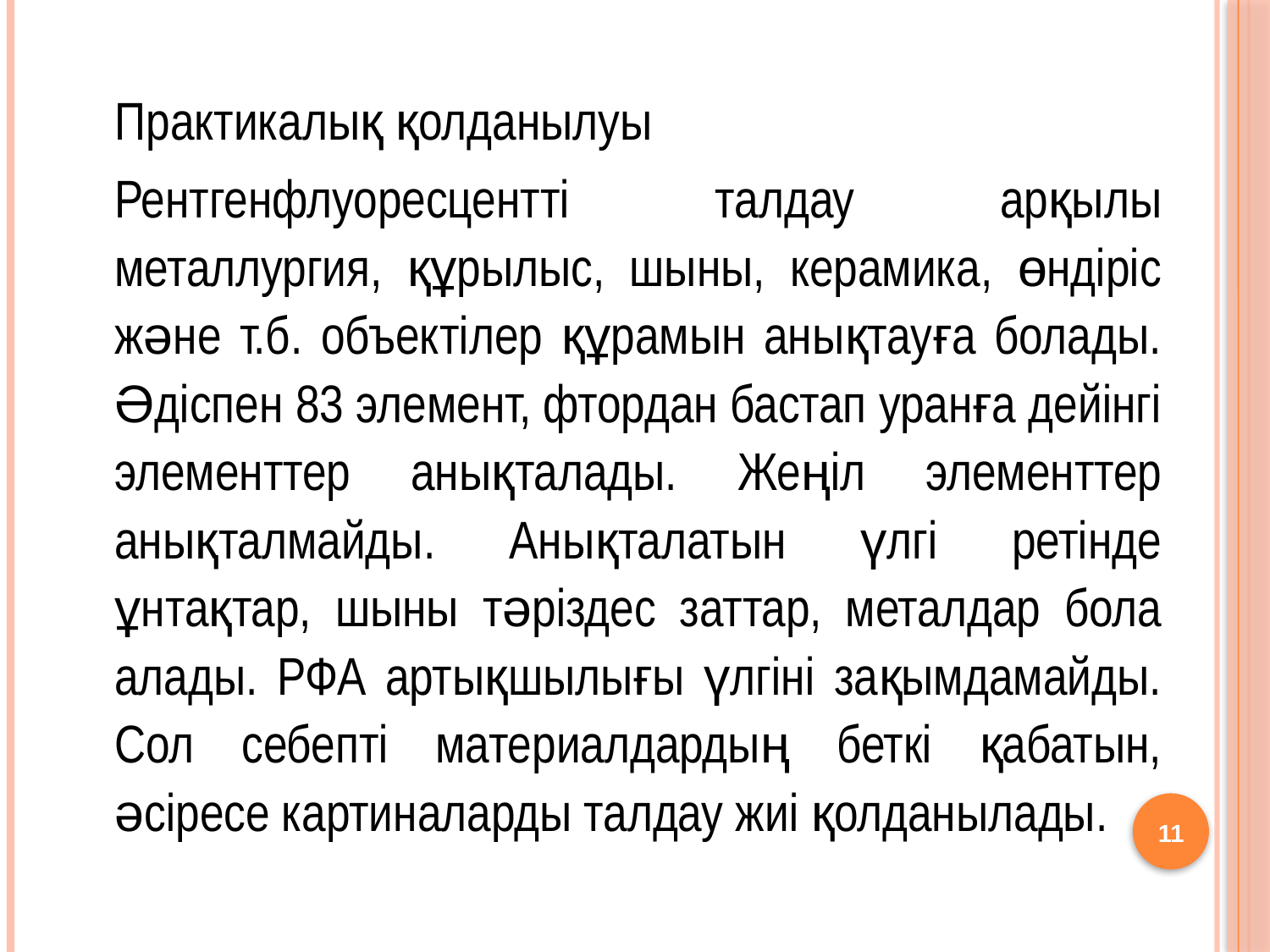

Практикалық қолданылуы
	Рентгенфлуоресцентті талдау арқылы металлургия, құрылыс, шыны, керамика, өндіріс және т.б. объектілер құрамын анықтауға болады. Әдіспен 83 элемент, фтордан бастап уранға дейінгі элементтер анықталады. Жеңіл элементтер анықталмайды. Анықталатын үлгі ретінде ұнтақтар, шыны тәріздес заттар, металдар бола алады. РФА артықшылығы үлгіні зақымдамайды. Сол себепті материалдардың беткі қабатын, әсіресе картиналарды талдау жиі қолданылады.

11